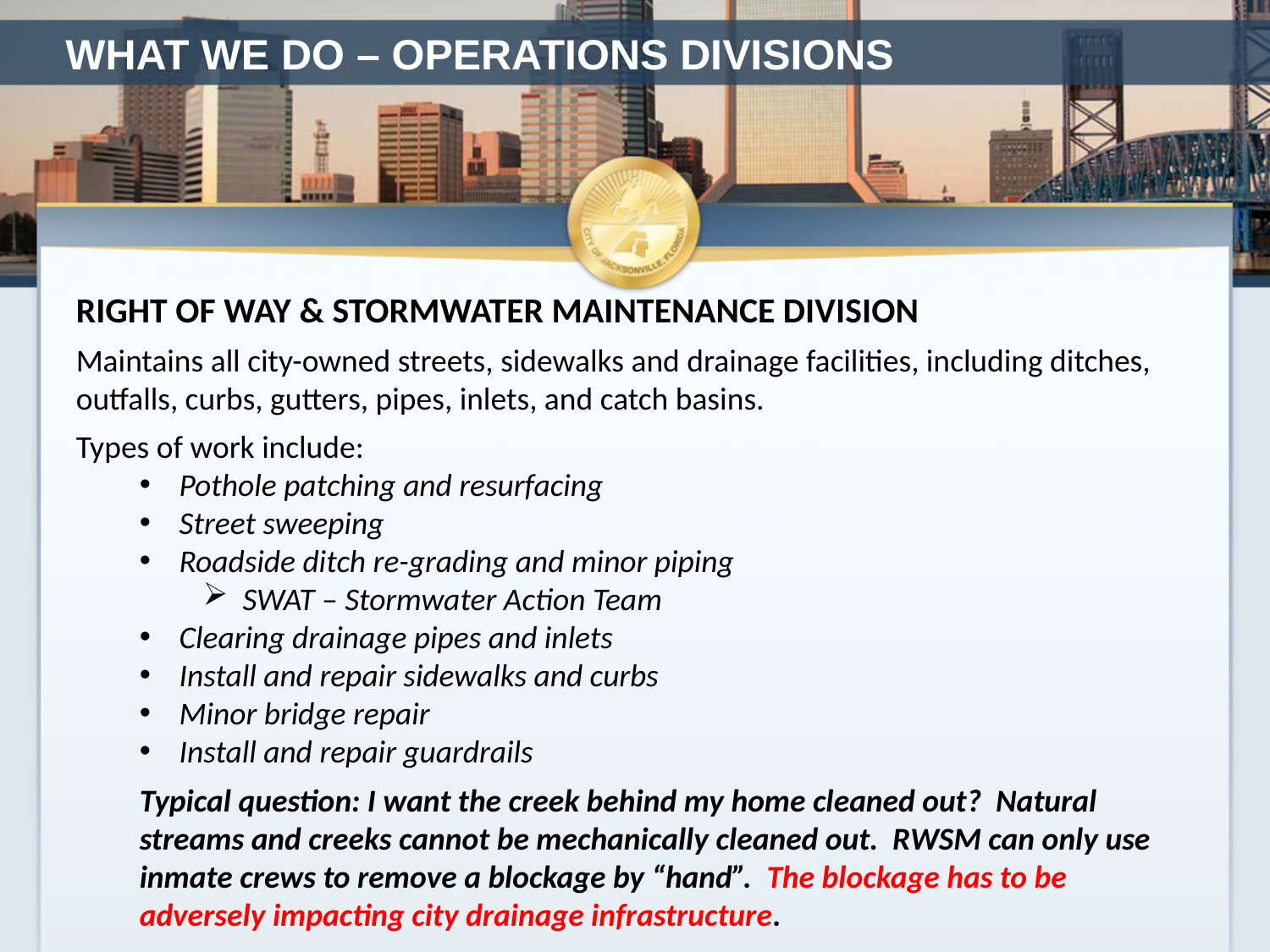

# WHAT WE DO – OPERATIONS DIVISIONS
RIGHT OF WAY & STORMWATER MAINTENANCE DIVISION

Maintains all city-owned streets, sidewalks and drainage facilities, including ditches, outfalls, curbs, gutters, pipes, inlets, and catch basins.

Types of work include:
Pothole patching and resurfacing
Street sweeping
Roadside ditch re-grading and minor piping
SWAT – Stormwater Action Team
Clearing drainage pipes and inlets
Install and repair sidewalks and curbs
Minor bridge repair
Install and repair guardrails

Typical question: I want the creek behind my home cleaned out?  Natural streams and creeks cannot be mechanically cleaned out.  RWSM can only use inmate crews to remove a blockage by “hand”.  The blockage has to be adversely impacting city drainage infrastructure.